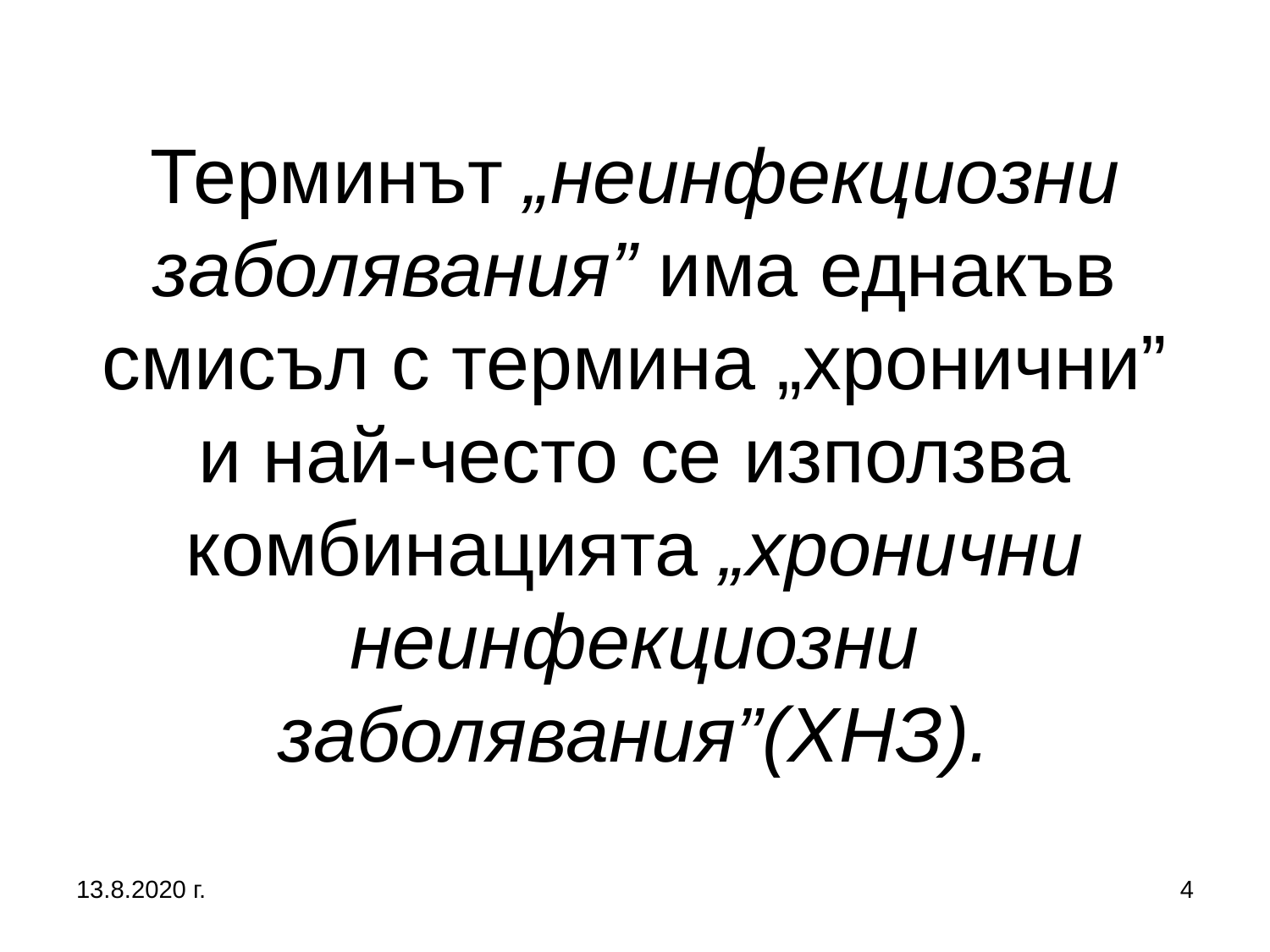

# Терминът „неинфекциозни заболявания” има еднакъв смисъл с термина „хронични” и най-често се използва комбинацията „хронични неинфекциозни заболявания”(ХНЗ).
13.8.2020 г.
4